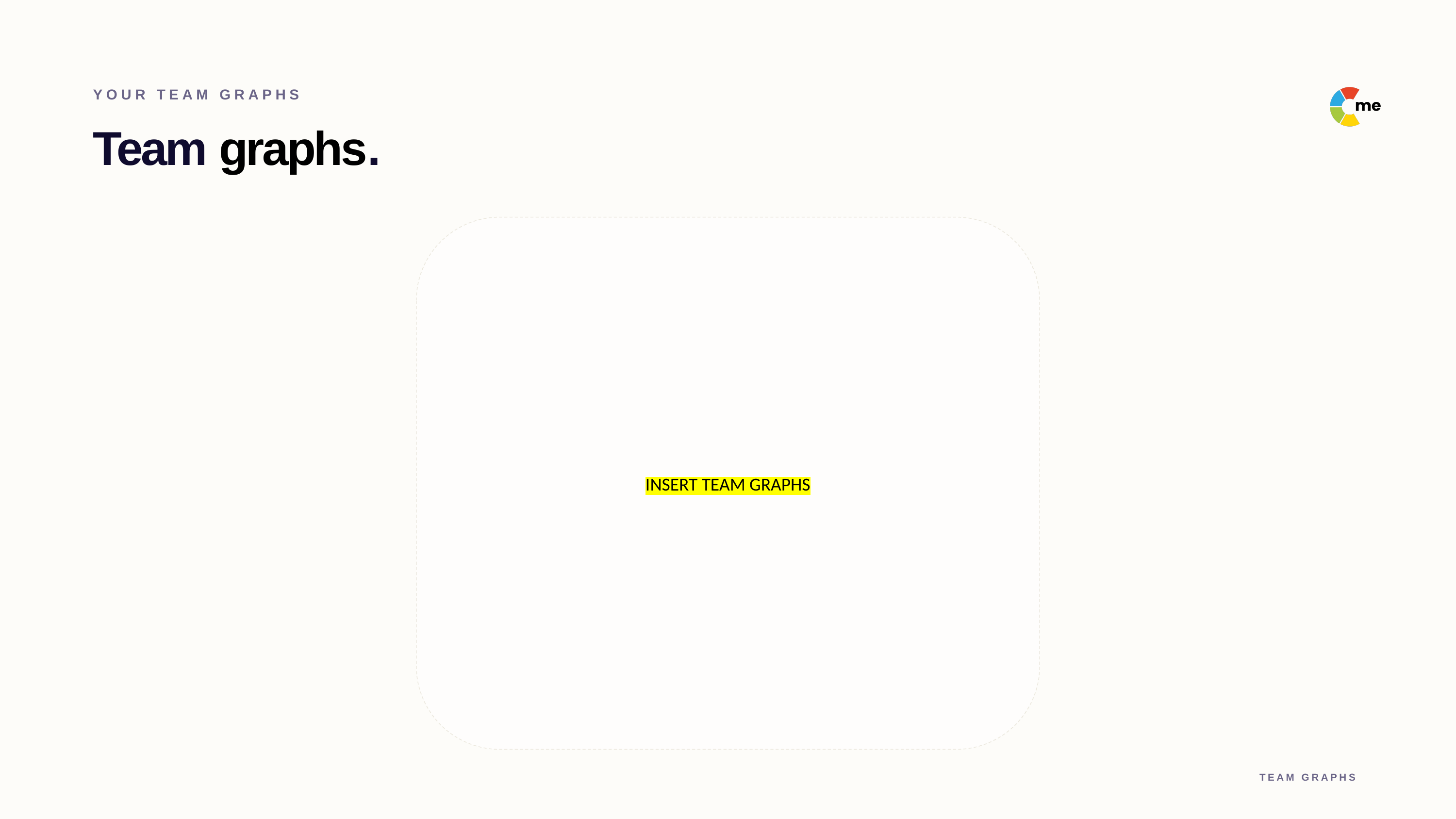

YOUR TEAM GRAPHS
Team graphs.
INSERT TEAM GRAPHS
TEAM GRAPHS